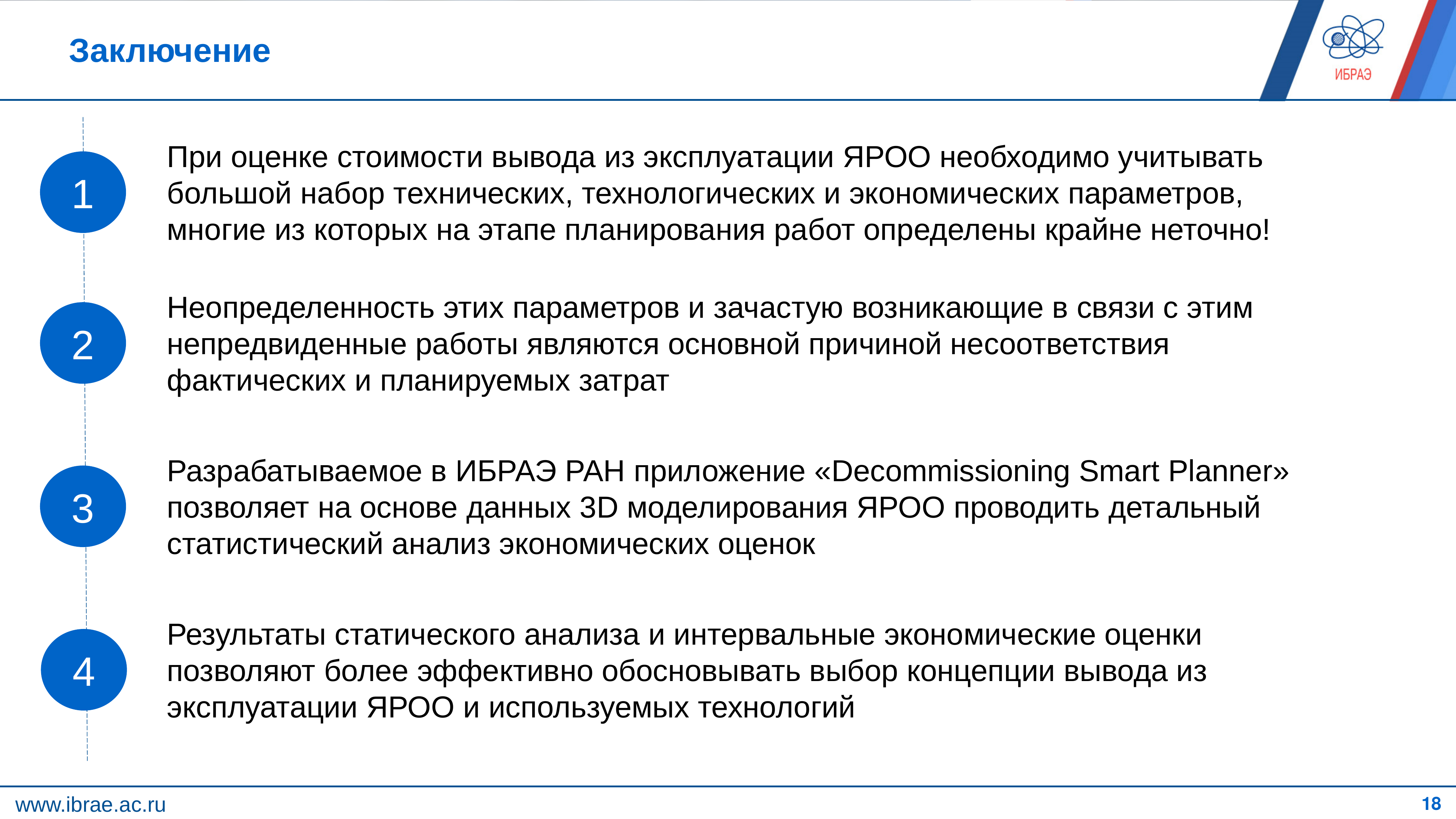

# Заключение
При оценке стоимости вывода из эксплуатации ЯРОО необходимо учитывать большой набор технических, технологических и экономических параметров, многие из которых на этапе планирования работ определены крайне неточно!
1
Неопределенность этих параметров и зачастую возникающие в связи с этим непредвиденные работы являются основной причиной несоответствия фактических и планируемых затрат
2
Разрабатываемое в ИБРАЭ РАН приложение «Decommissioning Smart Planner» позволяет на основе данных 3D моделирования ЯРОО проводить детальный статистический анализ экономических оценок
3
Результаты статического анализа и интервальные экономические оценки позволяют более эффективно обосновывать выбор концепции вывода из эксплуатации ЯРОО и используемых технологий
4
18